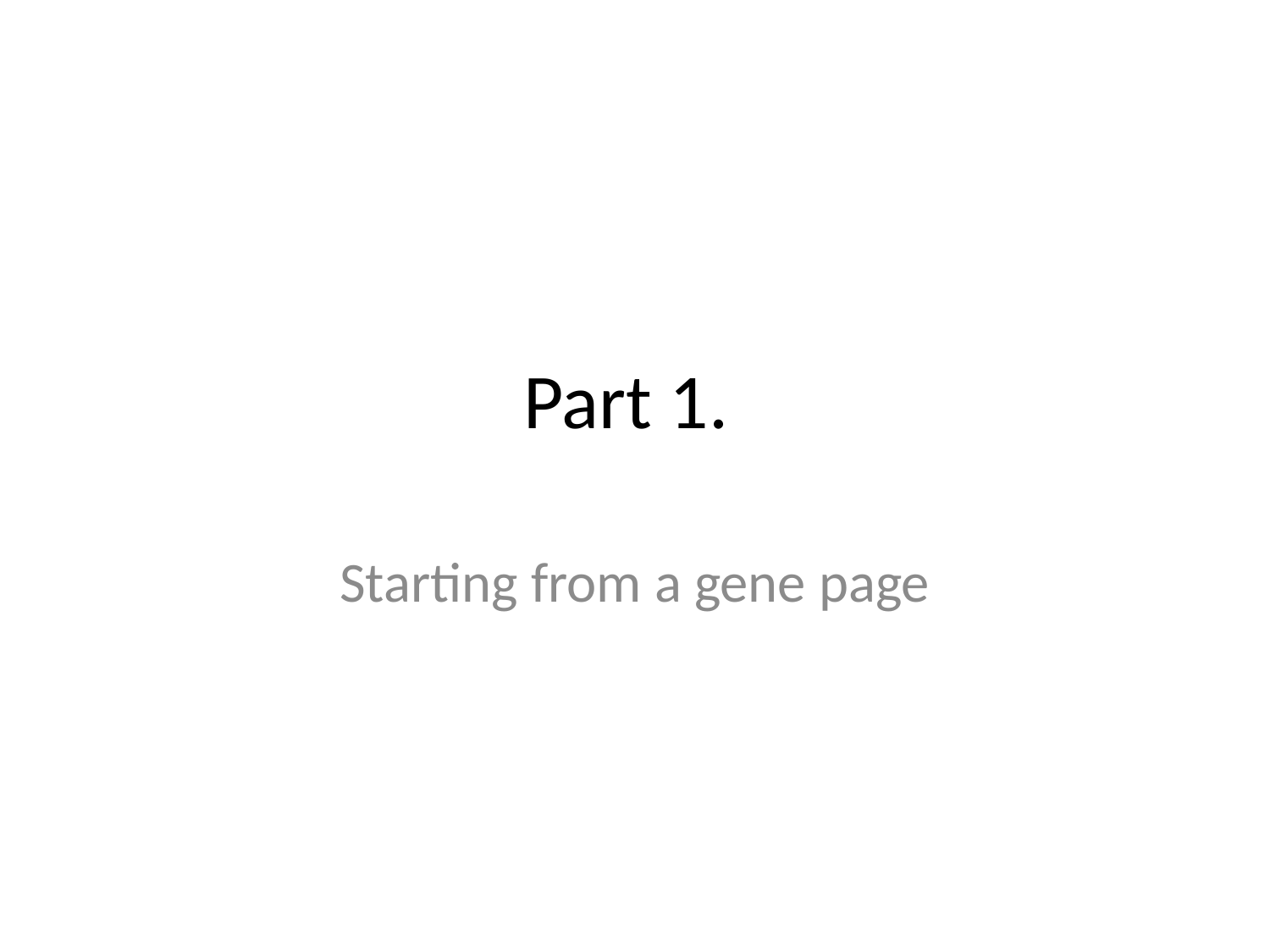

# Part 1.
Starting from a gene page